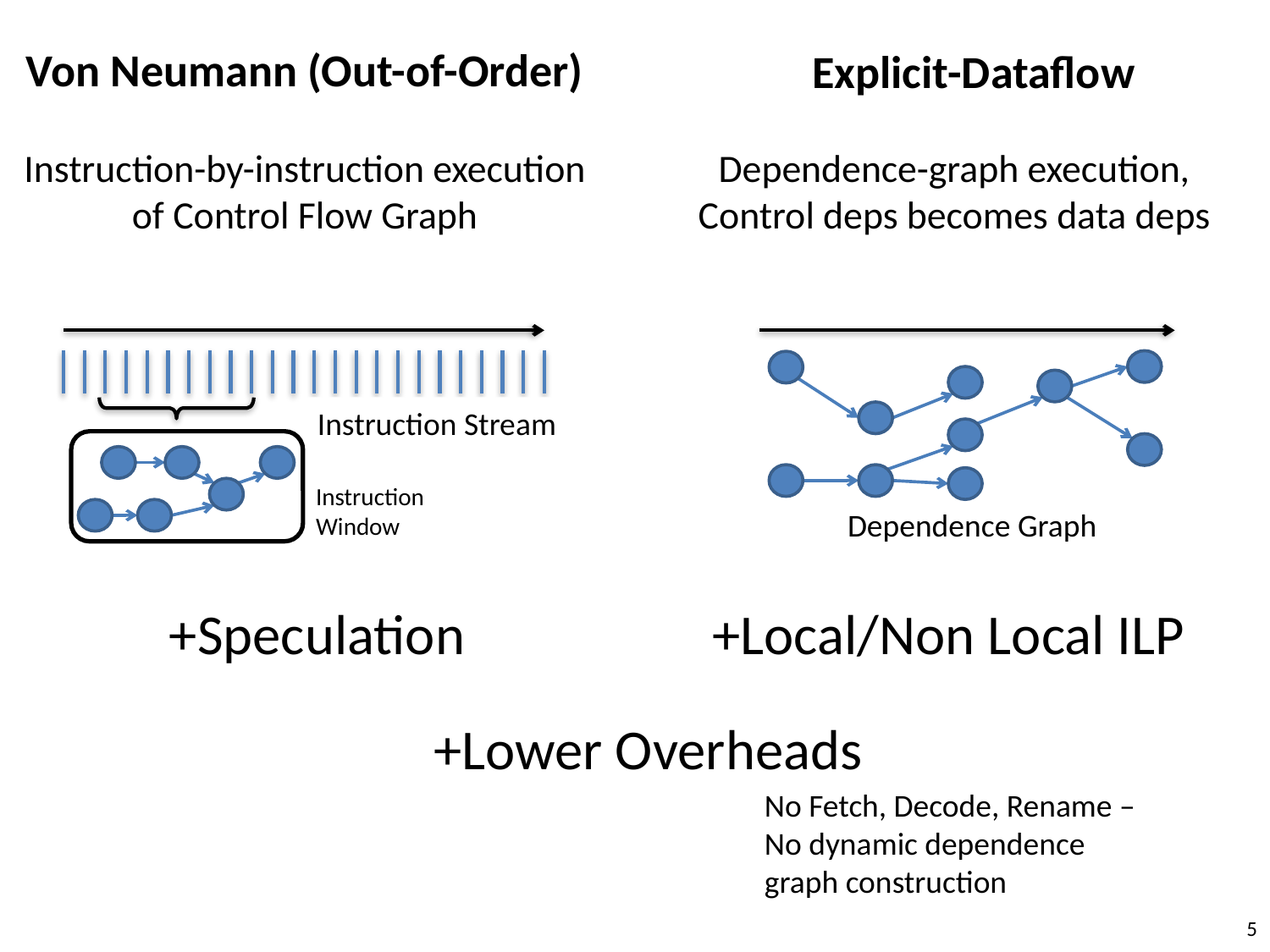

Von Neumann (Out-of-Order)
Explicit-Dataflow
Instruction-by-instruction execution of Control Flow Graph
Dependence-graph execution,
Control deps becomes data deps

Instruction Stream

Instruction
Window

Dependence Graph

+Speculation
+Local/Non Local ILP
+Lower Overheads
No Fetch, Decode, Rename – No dynamic dependence graph construction
5